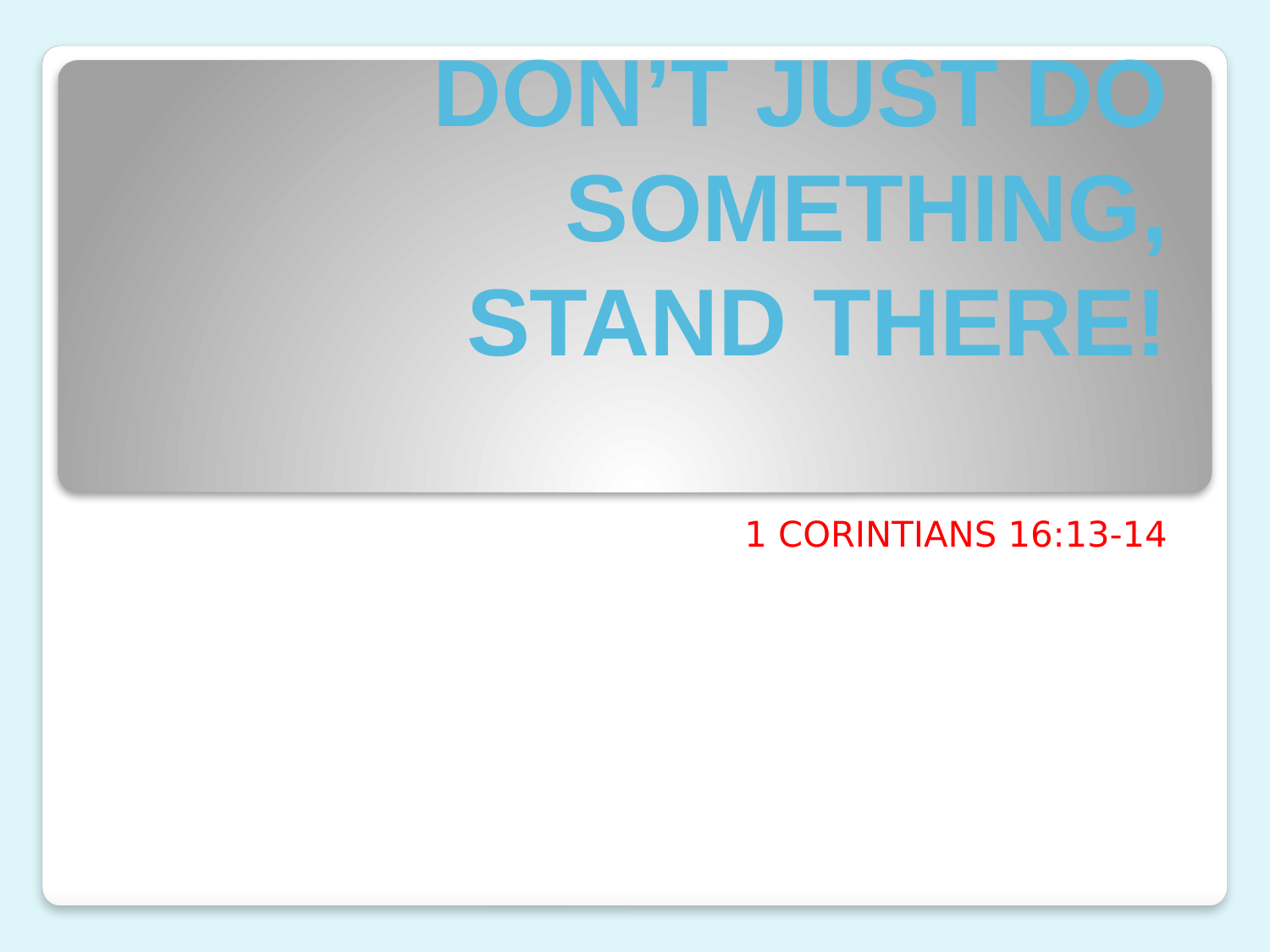

# DON’T JUST DO SOMETHING, STAND THERE!
1 CORINTIANS 16:13-14